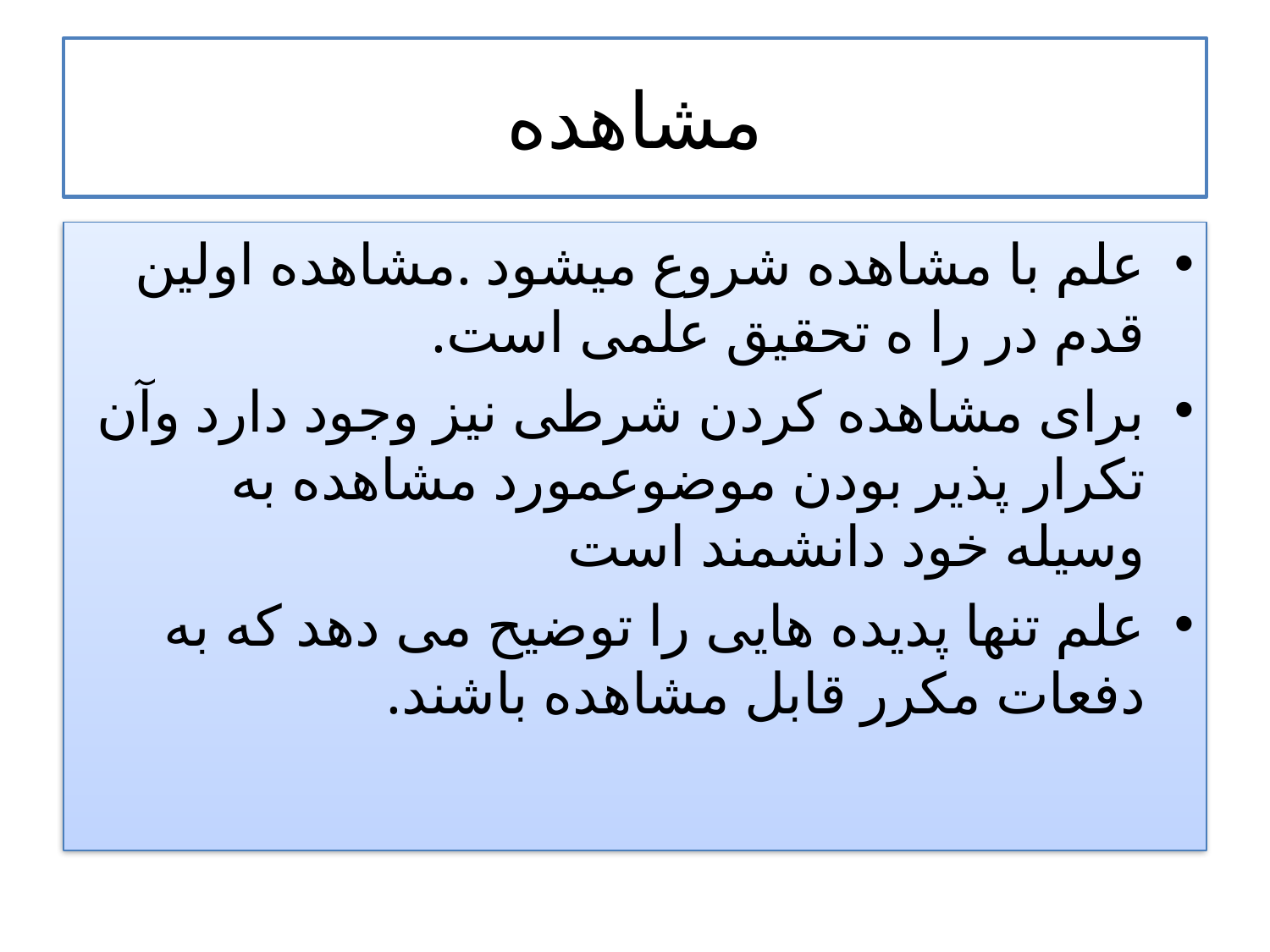

# مشاهده
علم با مشاهده شروع میشود .مشاهده اولین قدم در را ه تحقیق علمی است.
برای مشاهده کردن شرطی نیز وجود دارد وآن تکرار پذیر بودن موضوعمورد مشاهده به وسیله خود دانشمند است
علم تنها پدیده هایی را توضیح می دهد که به دفعات مکرر قابل مشاهده باشند.